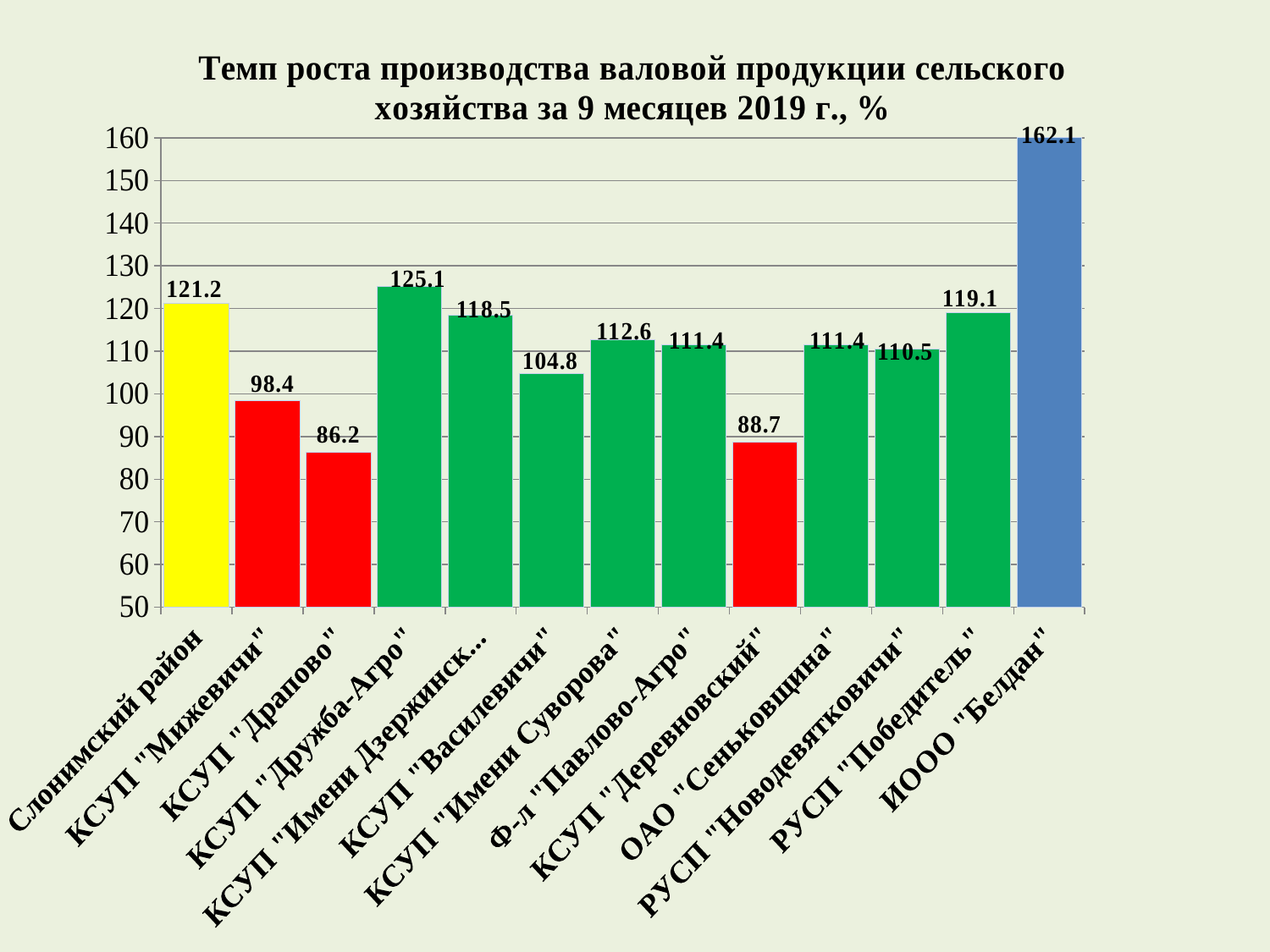

### Chart: Темп роста производства валовой продукции сельского хозяйства за 9 месяцев 2019 г., %

| Category | Темп роста валовой продукции % |
|---|---|
| Слонимский район | 121.2 |
| КСУП "Мижевичи" | 98.4 |
| КСУП "Драпово" | 86.2 |
| КСУП "Дружба-Агро" | 125.1 |
| КСУП "Имени Дзержинского" | 118.5 |
| КСУП "Василевичи" | 104.8 |
| КСУП "Имени Суворова" | 112.6 |
| Ф-л "Павлово-Агро" | 111.4 |
| КСУП "Деревновский" | 88.7 |
| ОАО "Сеньковщина" | 111.4 |
| РУСП "Новодевятковичи" | 110.5 |
| РУСП "Победитель" | 119.1 |
| ИООО "Белдан" | 162.1 |